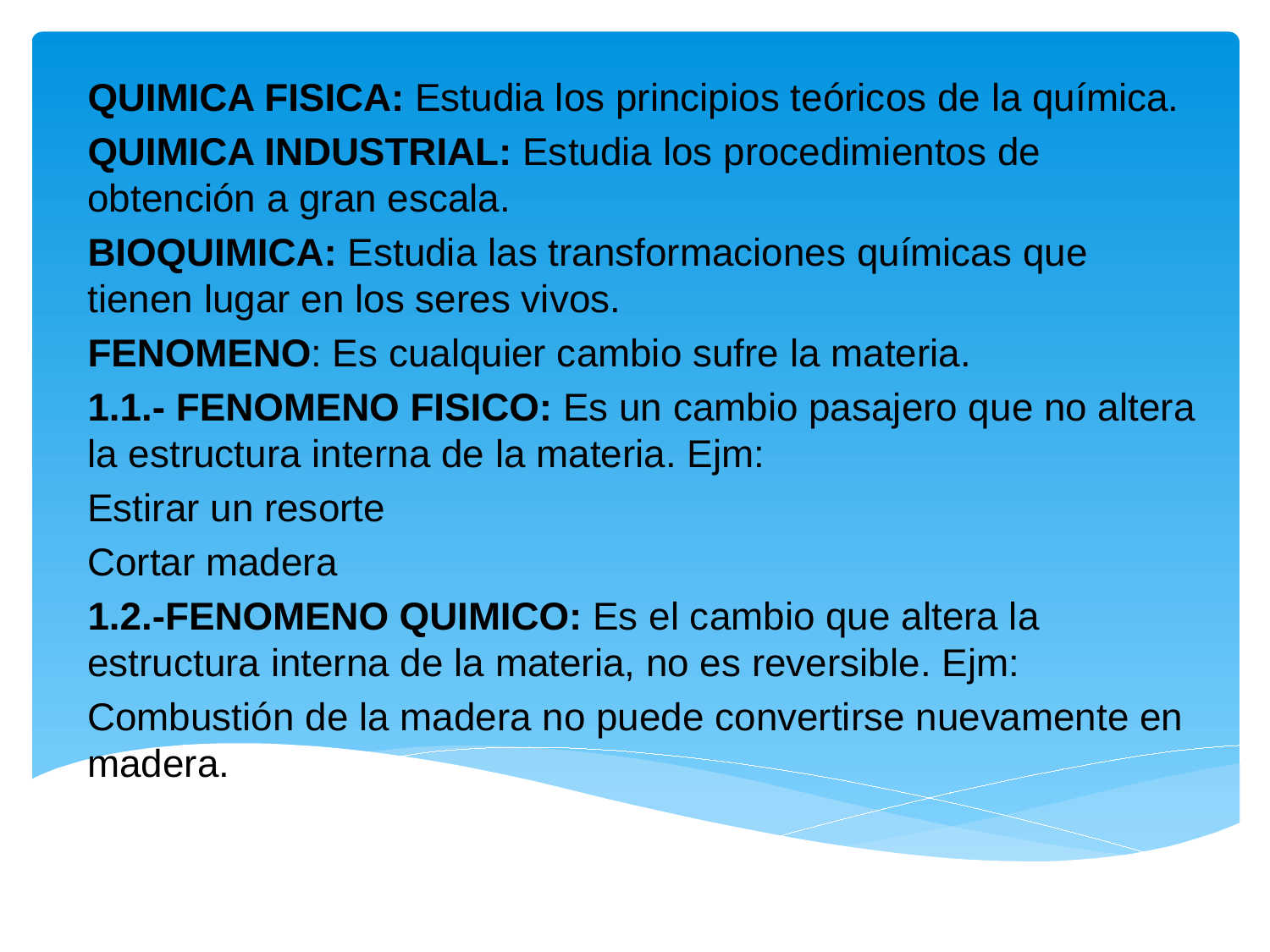

QUIMICA FISICA: Estudia los principios teóricos de la química.
QUIMICA INDUSTRIAL: Estudia los procedimientos de obtención a gran escala.
BIOQUIMICA: Estudia las transformaciones químicas que tienen lugar en los seres vivos.
FENOMENO: Es cualquier cambio sufre la materia.
1.1.- FENOMENO FISICO: Es un cambio pasajero que no altera la estructura interna de la materia. Ejm:
Estirar un resorte
Cortar madera
1.2.-FENOMENO QUIMICO: Es el cambio que altera la estructura interna de la materia, no es reversible. Ejm:
Combustión de la madera no puede convertirse nuevamente en madera.